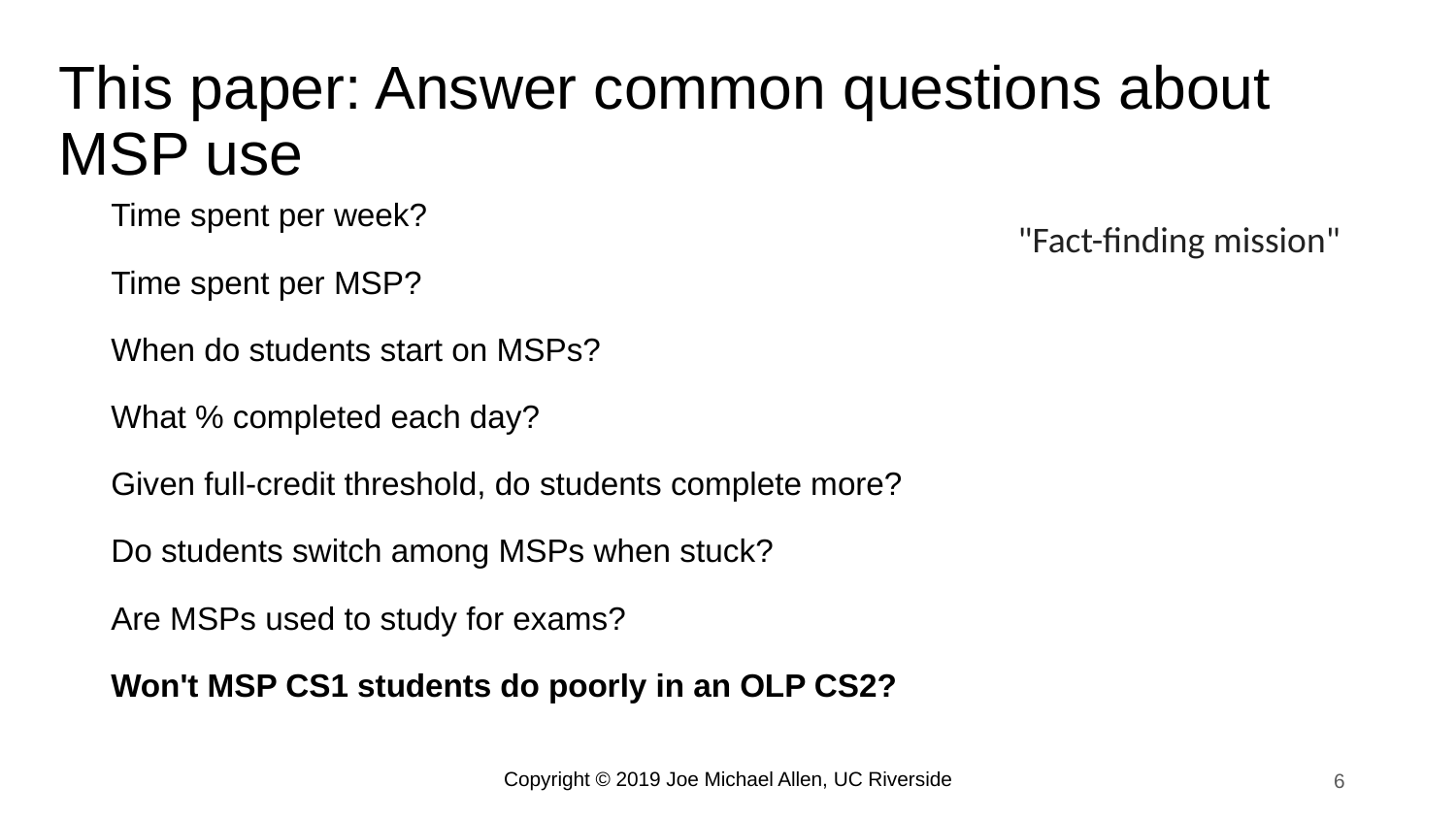

# This paper: Answer common questions about MSP use
Time spent per week?
Time spent per MSP?
When do students start on MSPs?
What % completed each day?
Given full-credit threshold, do students complete more?
Do students switch among MSPs when stuck?
Are MSPs used to study for exams?
Won't MSP CS1 students do poorly in an OLP CS2?
"Fact-finding mission"
6